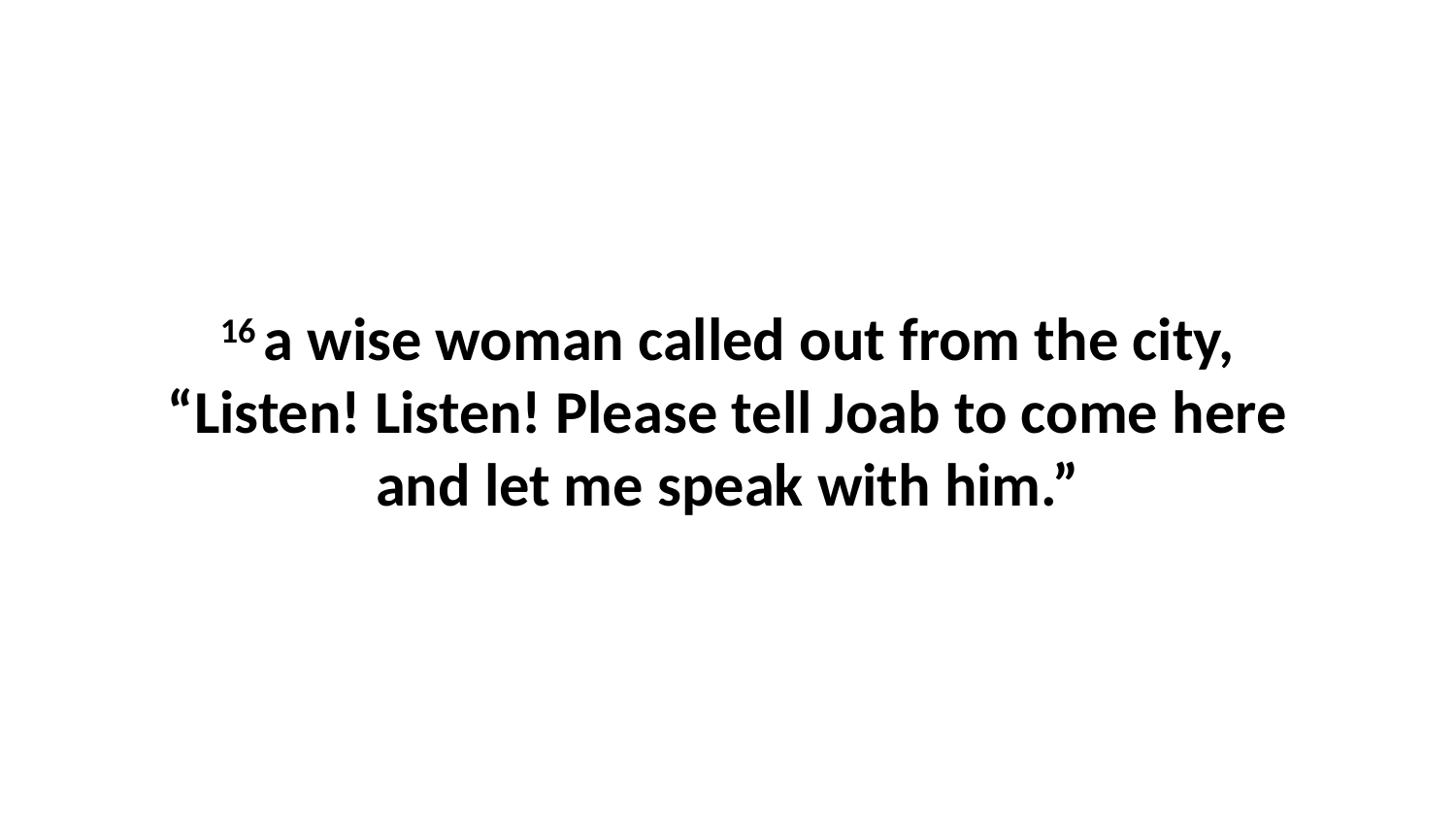

16 a wise woman called out from the city, “Listen! Listen! Please tell Joab to come here and let me speak with him.”